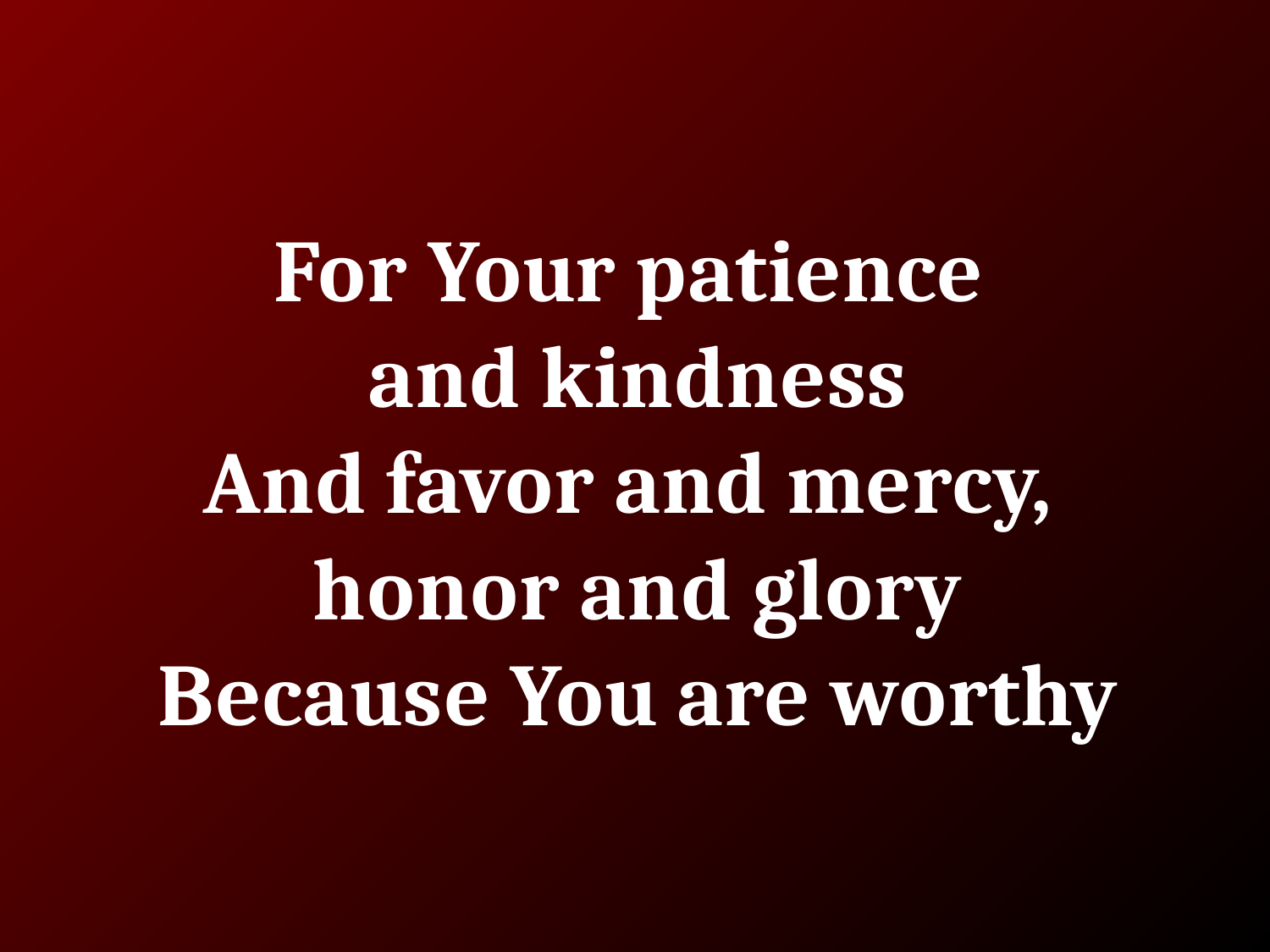

# For Your patience and kindness
And favor and mercy,
honor and glory
Because You are worthy